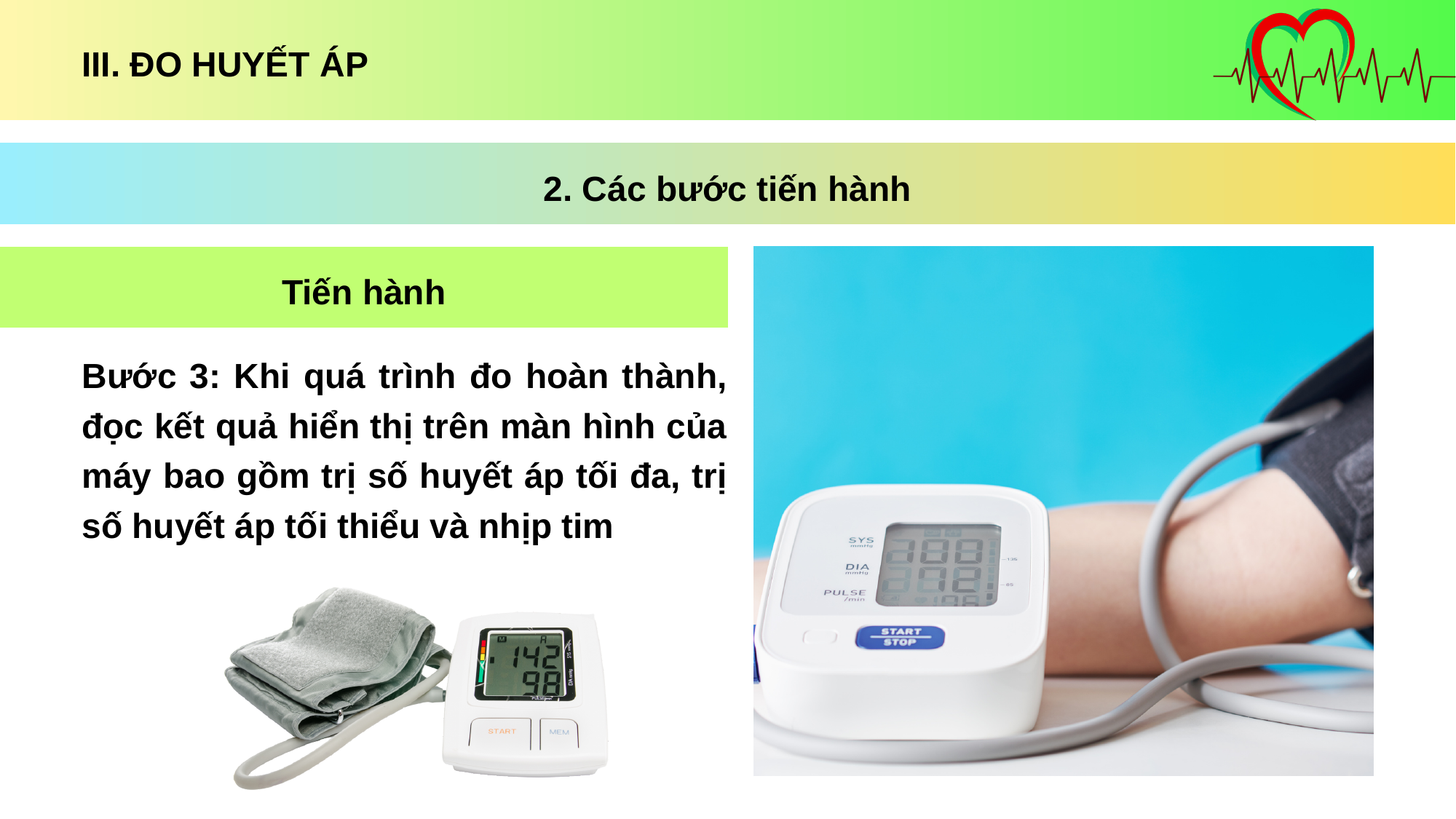

III. ĐO HUYẾT ÁP

2. Các bước tiến hành

Tiến hành
Bước 3: Khi quá trình đo hoàn thành, đọc kết quả hiển thị trên màn hình của máy bao gồm trị số huyết áp tối đa, trị số huyết áp tối thiểu và nhịp tim